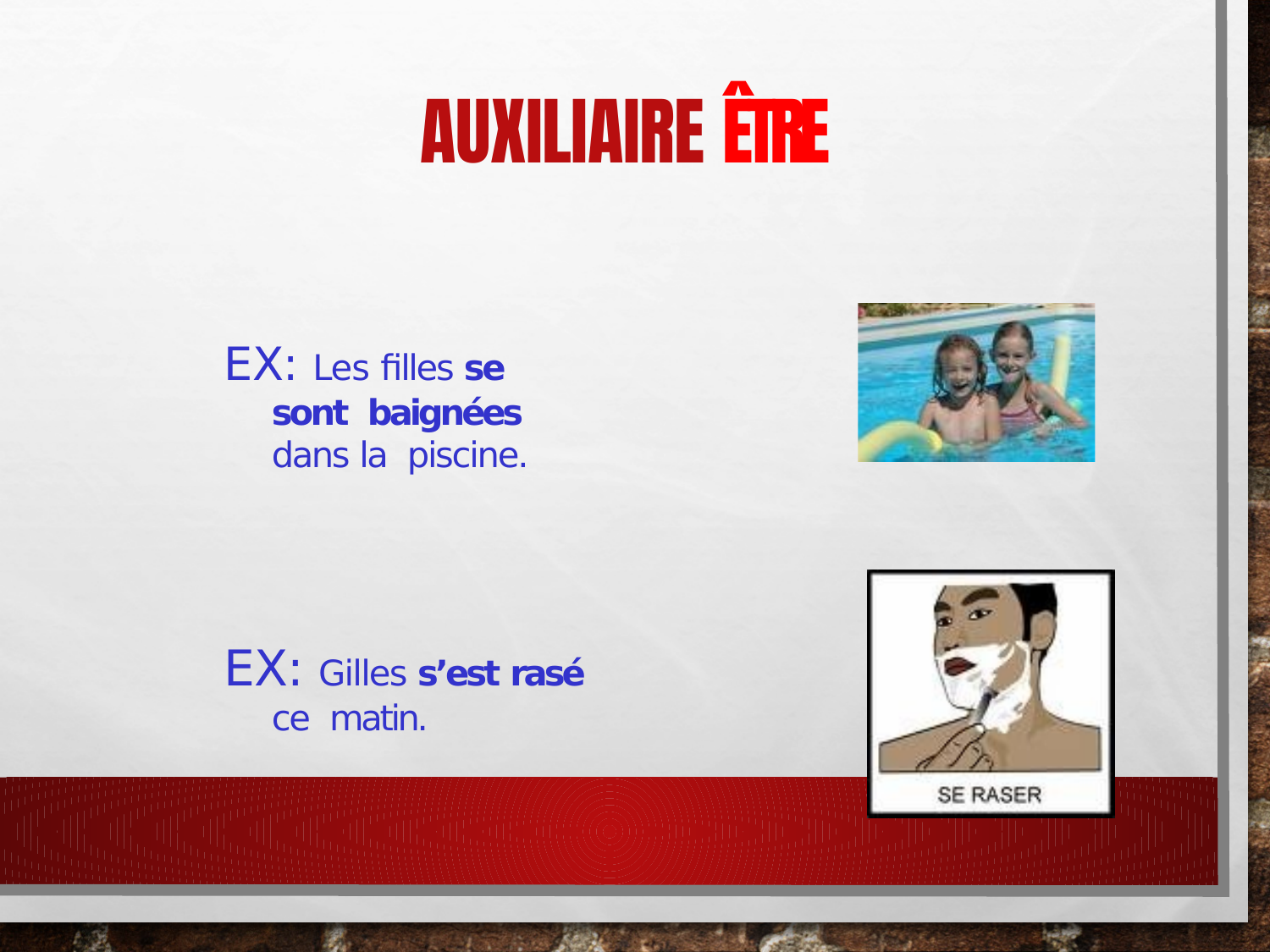

# AUXILIAIRE être

EX: Les filles se sont  baignées dans la  piscine.

EX: Gilles s’est rasé ce  matin.